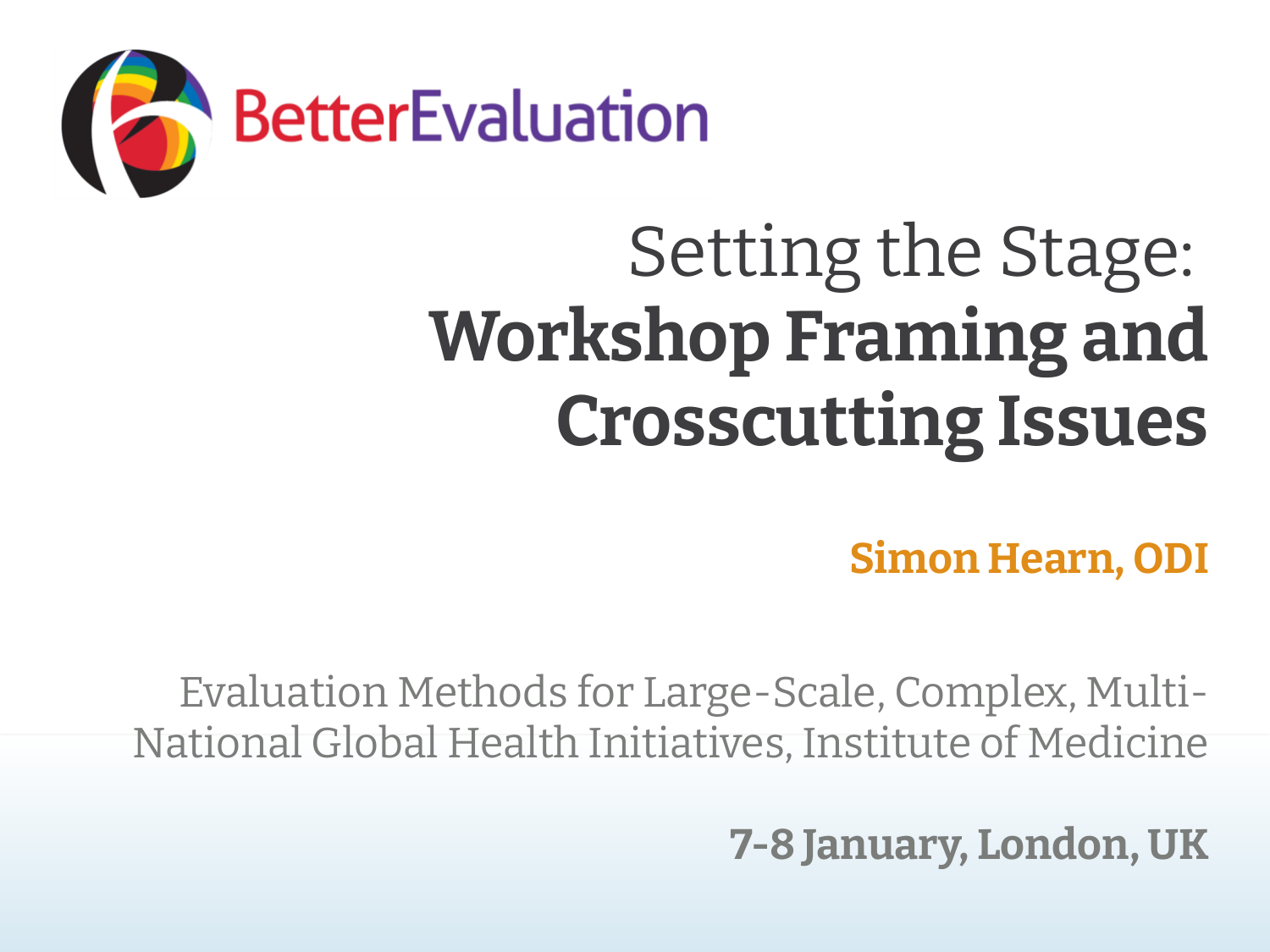

# Setting the Stage: Workshop Framing and Crosscutting Issues
Simon Hearn, ODI
Evaluation Methods for Large-Scale, Complex, Multi-National Global Health Initiatives, Institute of Medicine

7-8 January, London, UK